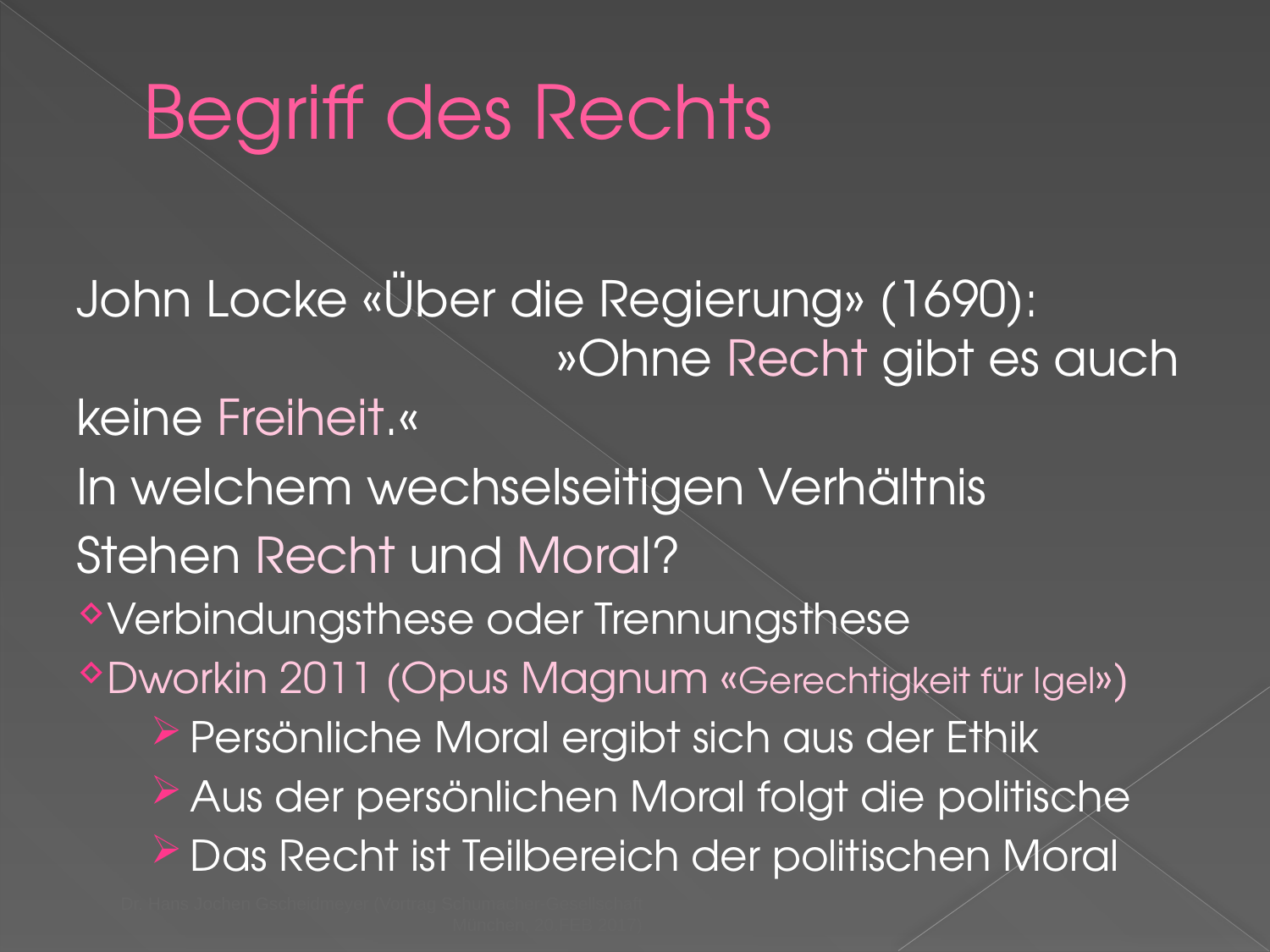

# Begriff des Rechts
John Locke «Über die Regierung» (1690):                                               »Ohne Recht gibt es auch keine Freiheit.«
In welchem wechselseitigen Verhältnis
Stehen Recht und Moral?
Verbindungsthese oder Trennungsthese
Dworkin 2011 (Opus Magnum «Gerechtigkeit für Igel»)
Persönliche Moral ergibt sich aus der Ethik
Aus der persönlichen Moral folgt die politische
Das Recht ist Teilbereich der politischen Moral
Dr. Hans Jochen Gscheidmeyer (Vortrag Schumacher-Gesellschaft München, 20.FEB 2017)